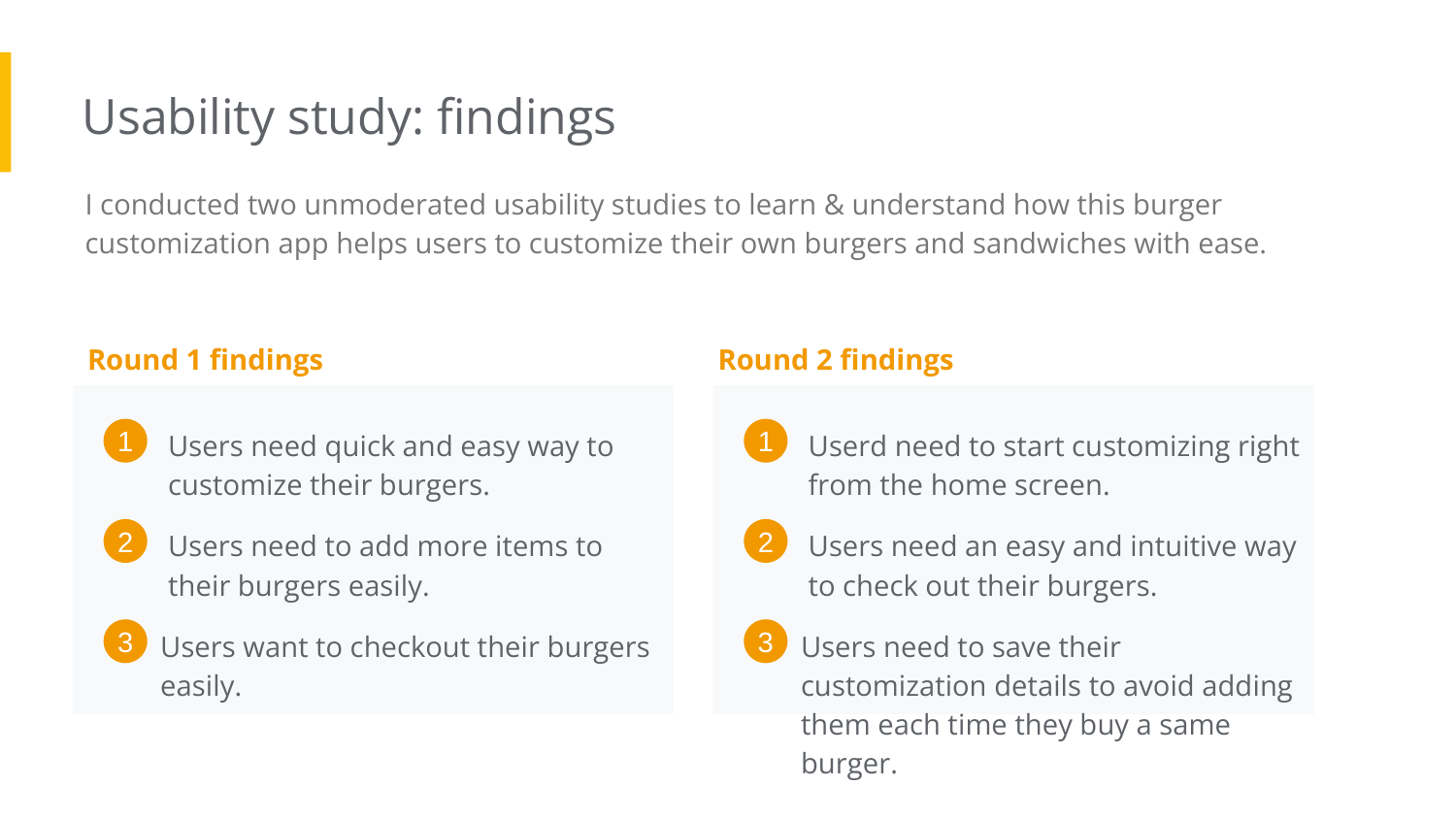

Usability study: findings
I conducted two unmoderated usability studies to learn & understand how this burger customization app helps users to customize their own burgers and sandwiches with ease.
Round 1 findings
Round 2 findings

Users need quick and easy way to customize their burgers.
Userd need to start customizing right from the home screen.
1
1
Users need to add more items to their burgers easily.
Users need an easy and intuitive way to check out their burgers.
2
2
Users want to checkout their burgers easily.
Users need to save their customization details to avoid adding them each time they buy a same burger.
3
3